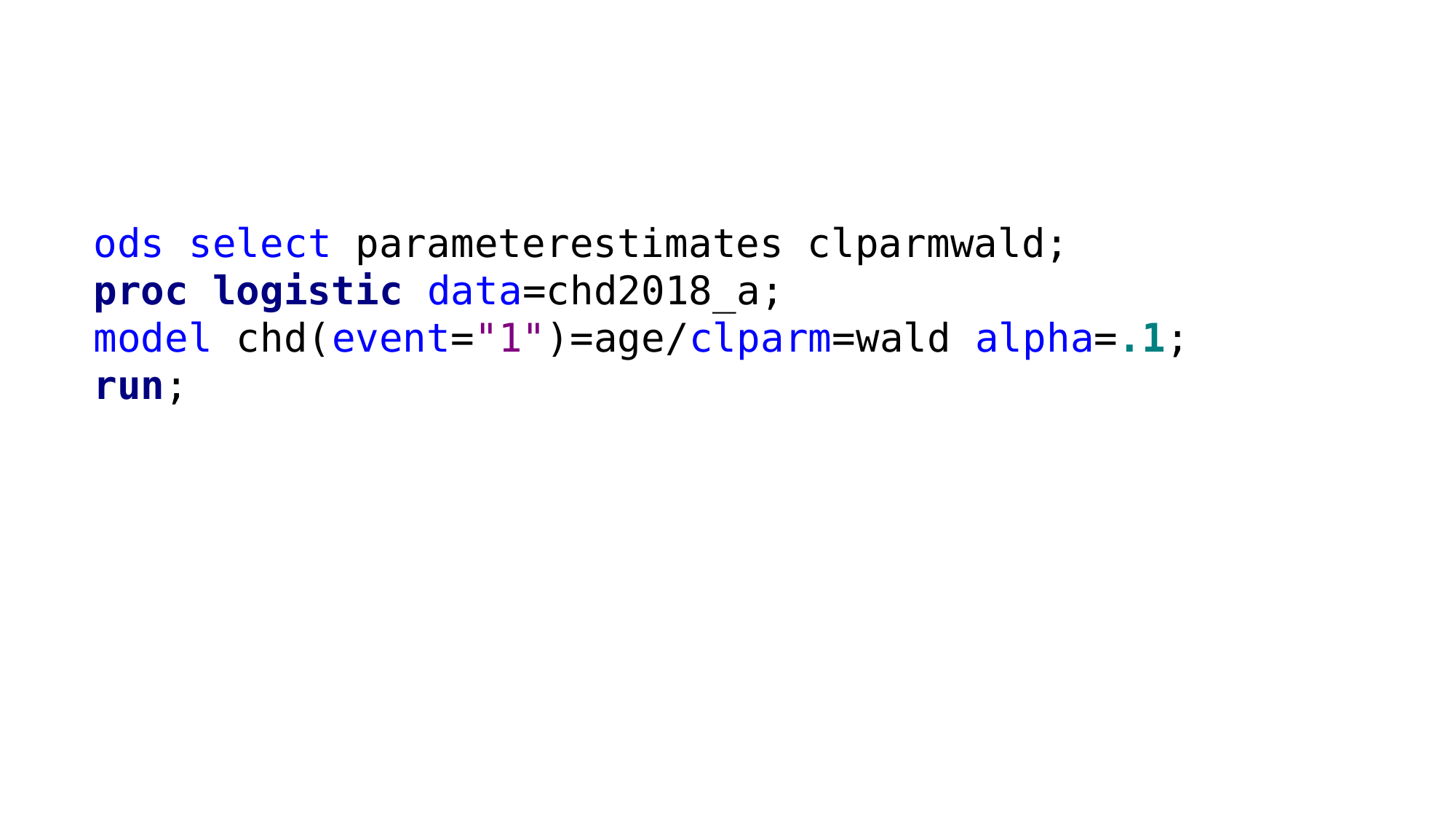

ods select parameterestimates clparmwald;
proc logistic data=chd2018_a;
model chd(event="1")=age/clparm=wald alpha=.1;
run;